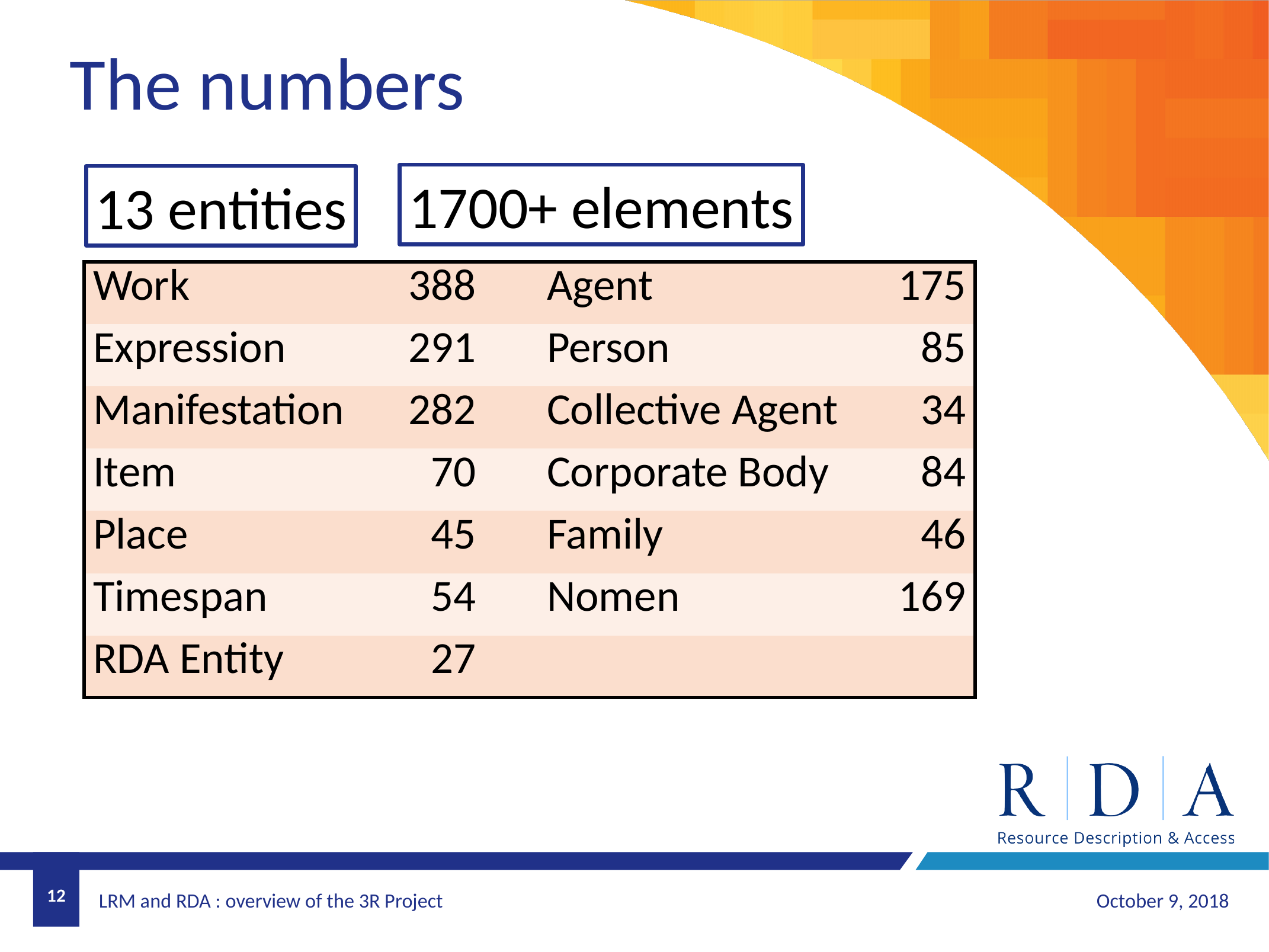

The numbers
1700+ elements
13 entities
| Work | 388 |  | Agent | 175 |
| --- | --- | --- | --- | --- |
| Expression | 291 |  | Person | 85 |
| Manifestation | 282 |  | Collective Agent | 34 |
| Item | 70 |  | Corporate Body | 84 |
| Place | 45 |  | Family | 46 |
| Timespan | 54 |  | Nomen | 169 |
| RDA Entity | 27 |  |  |  |
12
October 9, 2018